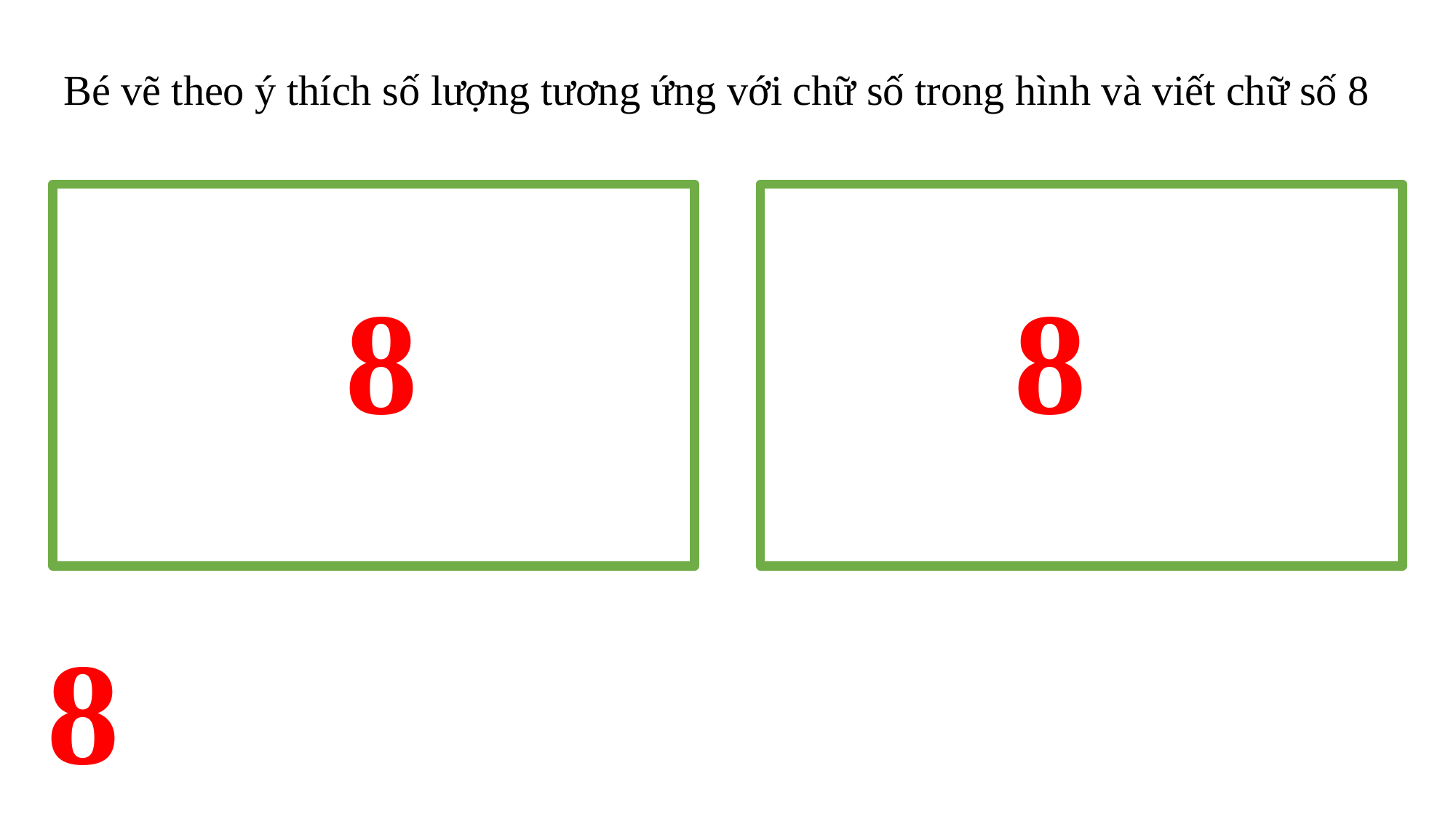

Bé vẽ theo ý thích số lượng tương ứng với chữ số trong hình và viết chữ số 8

  8
8
8